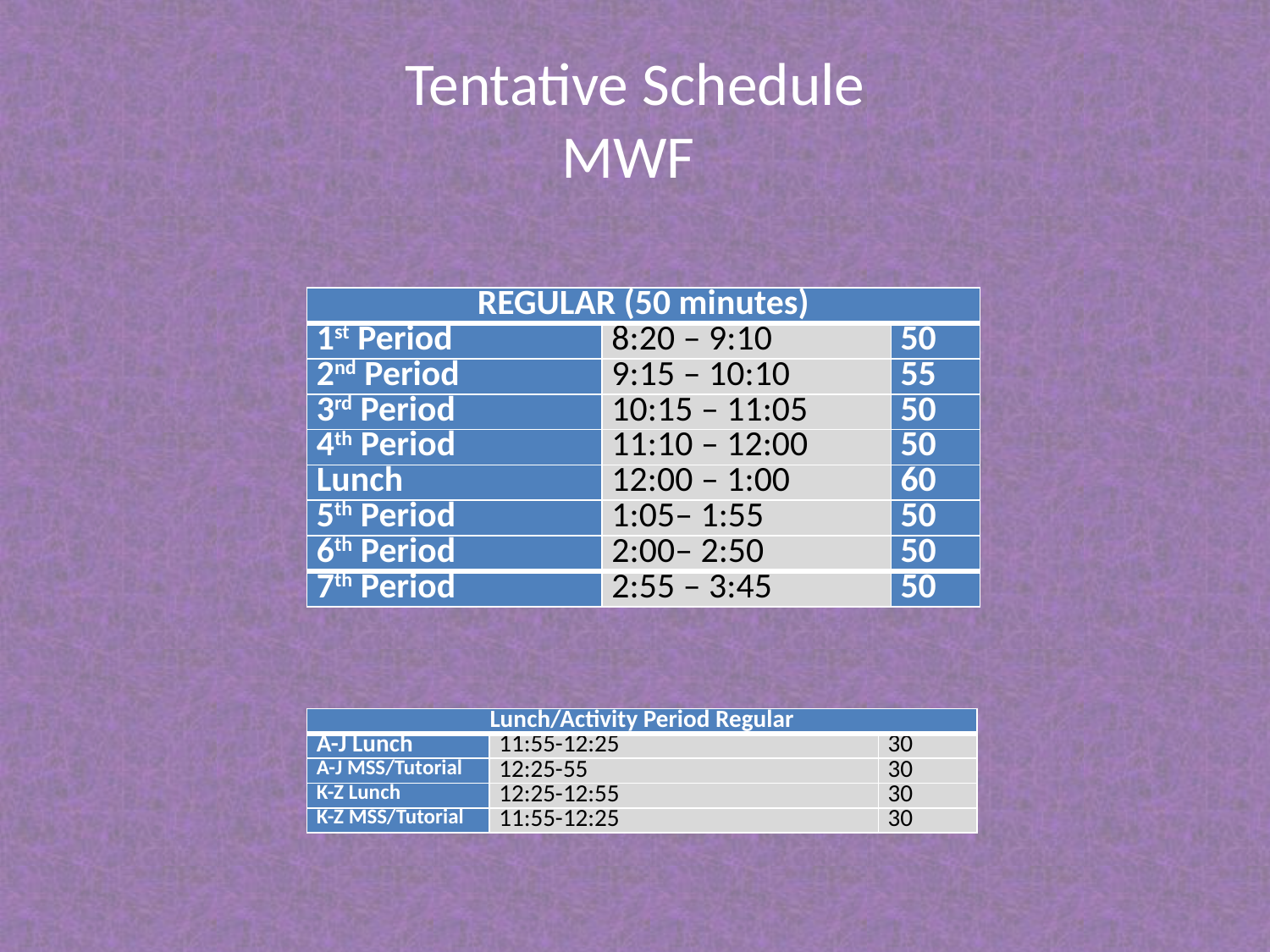

# Tentative Schedule MWF

| REGULAR (50 minutes) |  |  |
| --- | --- | --- |
| 1st Period | 8:20 – 9:10 | 50 |
| 2nd Period | 9:15 – 10:10 | 55 |
| 3rd Period | 10:15 – 11:05 | 50 |
| 4th Period | 11:10 – 12:00 | 50 |
| Lunch | 12:00 – 1:00 | 60 |
| 5th Period | 1:05– 1:55 | 50 |
| 6th Period | 2:00– 2:50 | 50 |
| 7th Period | 2:55 – 3:45 | 50 |
| Lunch/Activity Period Regular |  |  |
| --- | --- | --- |
| A-J Lunch | 11:55-12:25 | 30 |
| A-J MSS/Tutorial | 12:25-55 | 30 |
| K-Z Lunch | 12:25-12:55 | 30 |
| K-Z MSS/Tutorial | 11:55-12:25 | 30 |